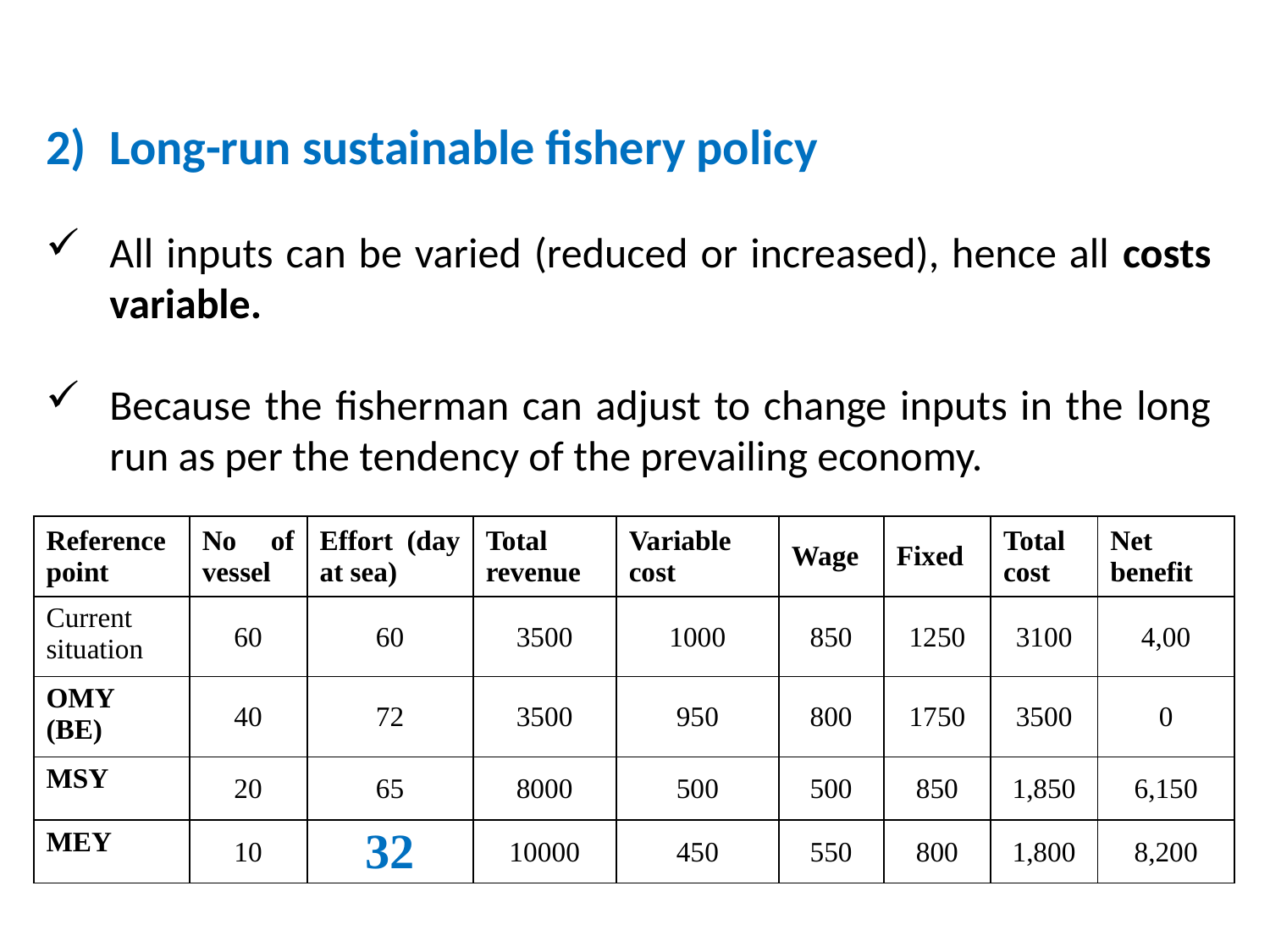

Long-run sustainable fishery policy

All inputs can be varied (reduced or increased), hence all costs variable.

Because the fisherman can adjust to change inputs in the long run as per the tendency of the prevailing economy.
| Reference point | No of vessel | Effort (day at sea) | Total revenue | Variable cost | Wage | Fixed | Total cost | Net benefit |
| --- | --- | --- | --- | --- | --- | --- | --- | --- |
| Current situation | 60 | 60 | 3500 | 1000 | 850 | 1250 | 3100 | 4,00 |
| OMY (BE) | 40 | 72 | 3500 | 950 | 800 | 1750 | 3500 | 0 |
| MSY | 20 | 65 | 8000 | 500 | 500 | 850 | 1,850 | 6,150 |
| MEY | 10 | 32 | 10000 | 450 | 550 | 800 | 1,800 | 8,200 |